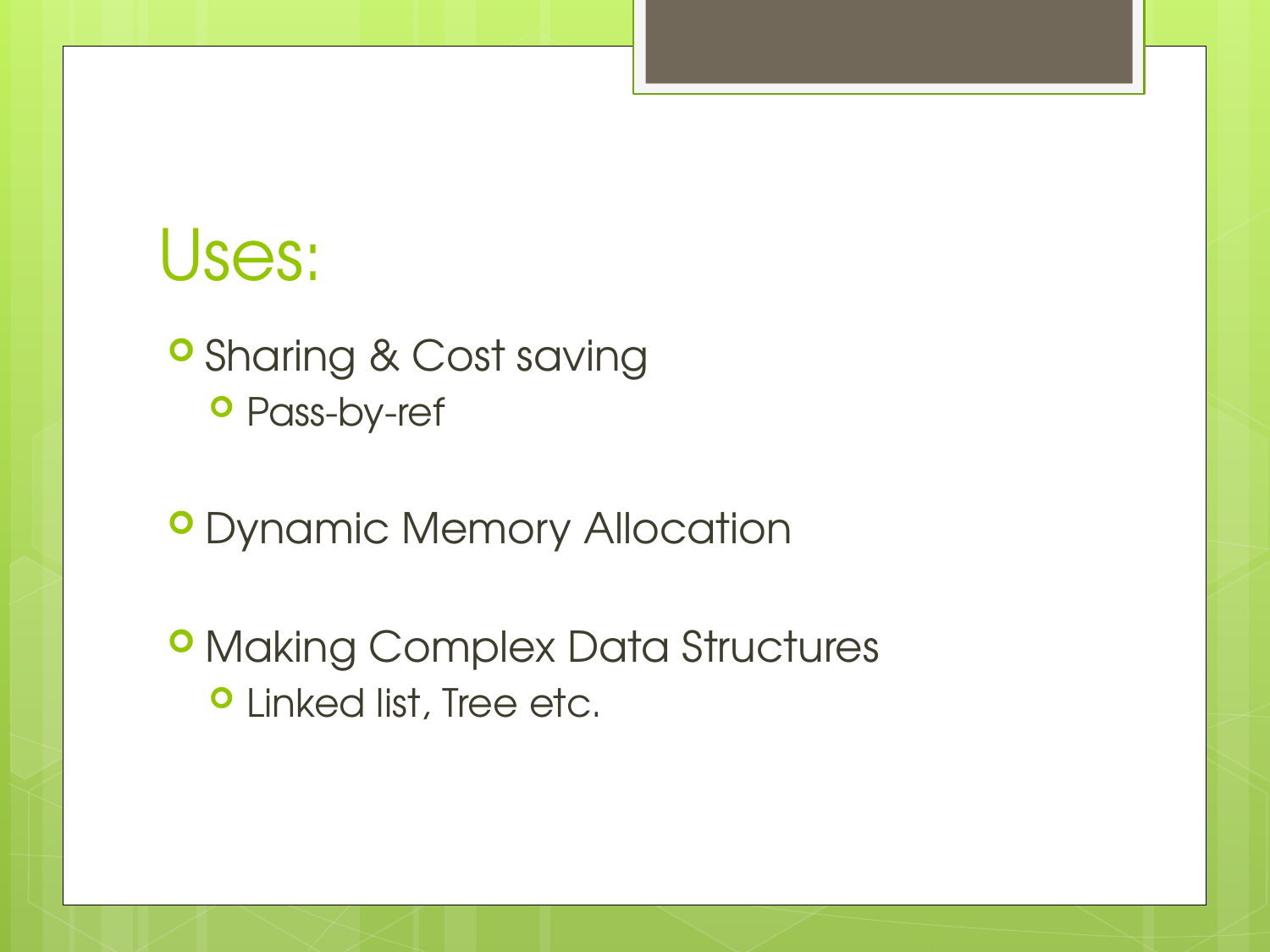

# Uses:
Sharing & Cost saving
Pass-by-ref

Dynamic Memory Allocation

Making Complex Data Structures
Linked list, Tree etc.